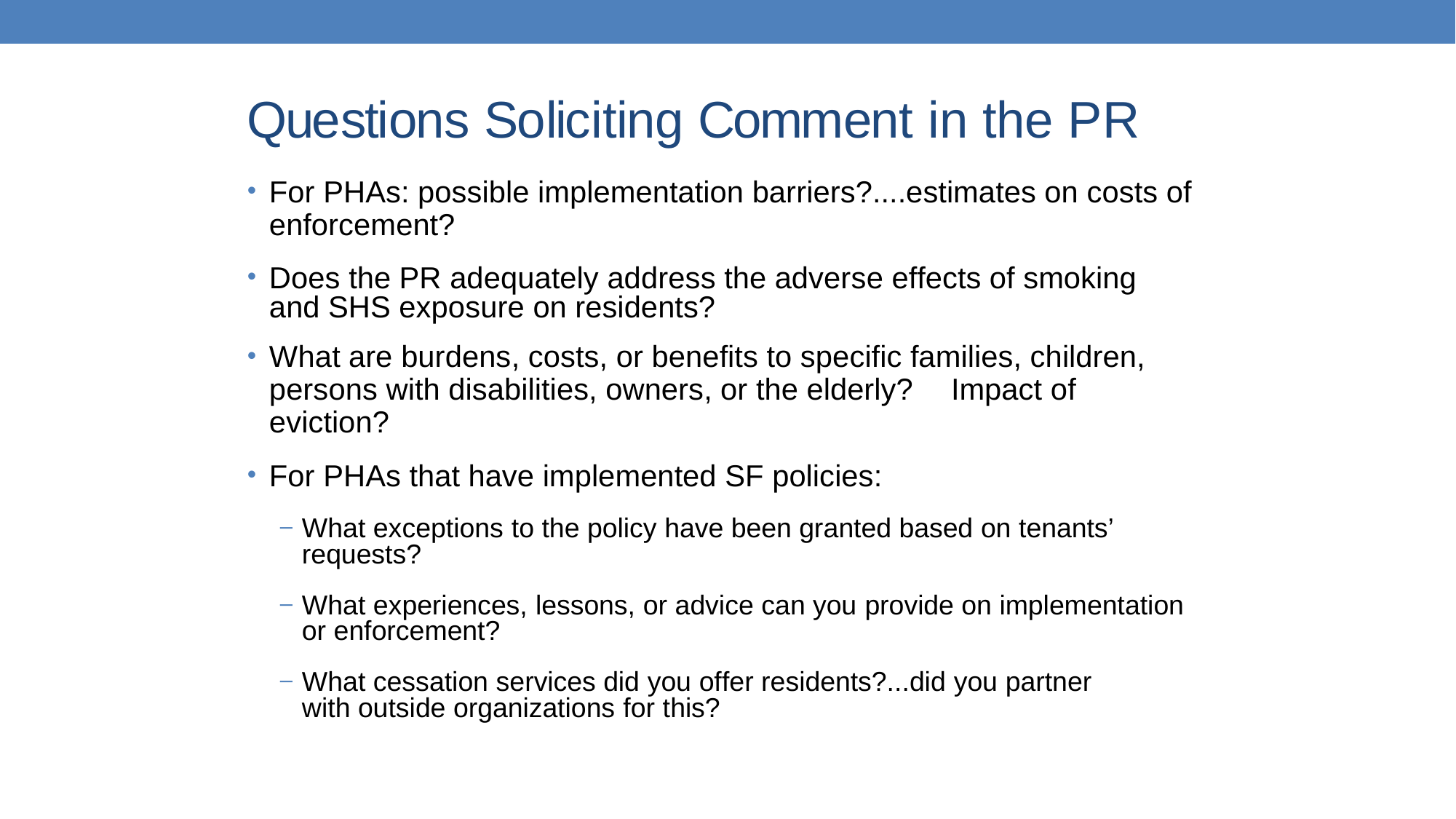

# Questions Soliciting Comment in the PR
For PHAs: possible implementation barriers?....estimates on costs of
enforcement?
Does the PR adequately address the adverse effects of smoking and SHS exposure on residents?
What are burdens, costs, or benefits to specific families, children,
persons with disabilities, owners, or the elderly?	Impact of eviction?
For PHAs that have implemented SF policies:
What exceptions to the policy have been granted based on tenants’ requests?
What experiences, lessons, or advice can you provide on implementation or enforcement?
What cessation services did you offer residents?...did you partner with outside organizations for this?